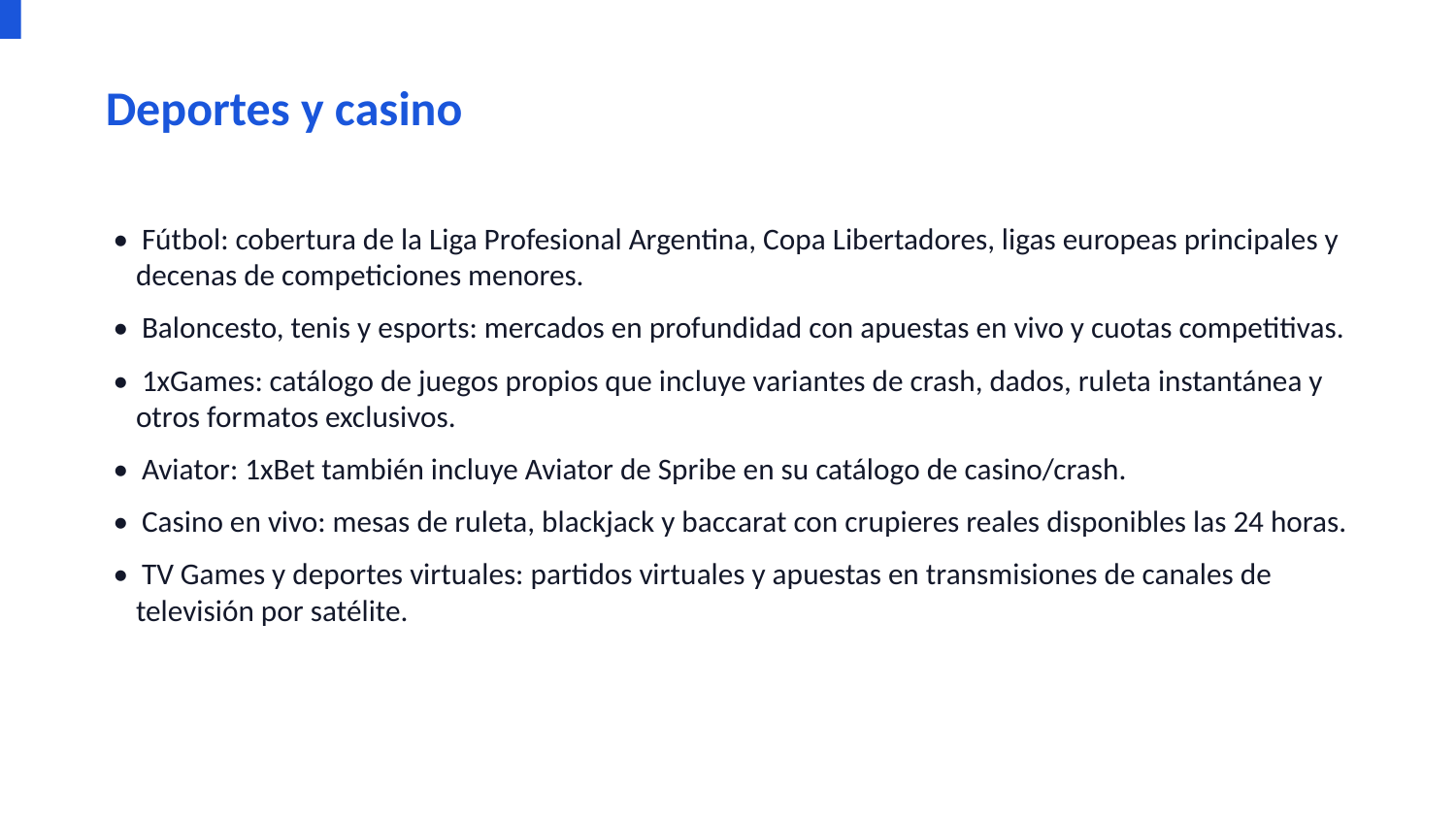

Deportes y casino
•  Fútbol: cobertura de la Liga Profesional Argentina, Copa Libertadores, ligas europeas principales y decenas de competiciones menores.
•  Baloncesto, tenis y esports: mercados en profundidad con apuestas en vivo y cuotas competitivas.
•  1xGames: catálogo de juegos propios que incluye variantes de crash, dados, ruleta instantánea y otros formatos exclusivos.
•  Aviator: 1xBet también incluye Aviator de Spribe en su catálogo de casino/crash.
•  Casino en vivo: mesas de ruleta, blackjack y baccarat con crupieres reales disponibles las 24 horas.
•  TV Games y deportes virtuales: partidos virtuales y apuestas en transmisiones de canales de televisión por satélite.